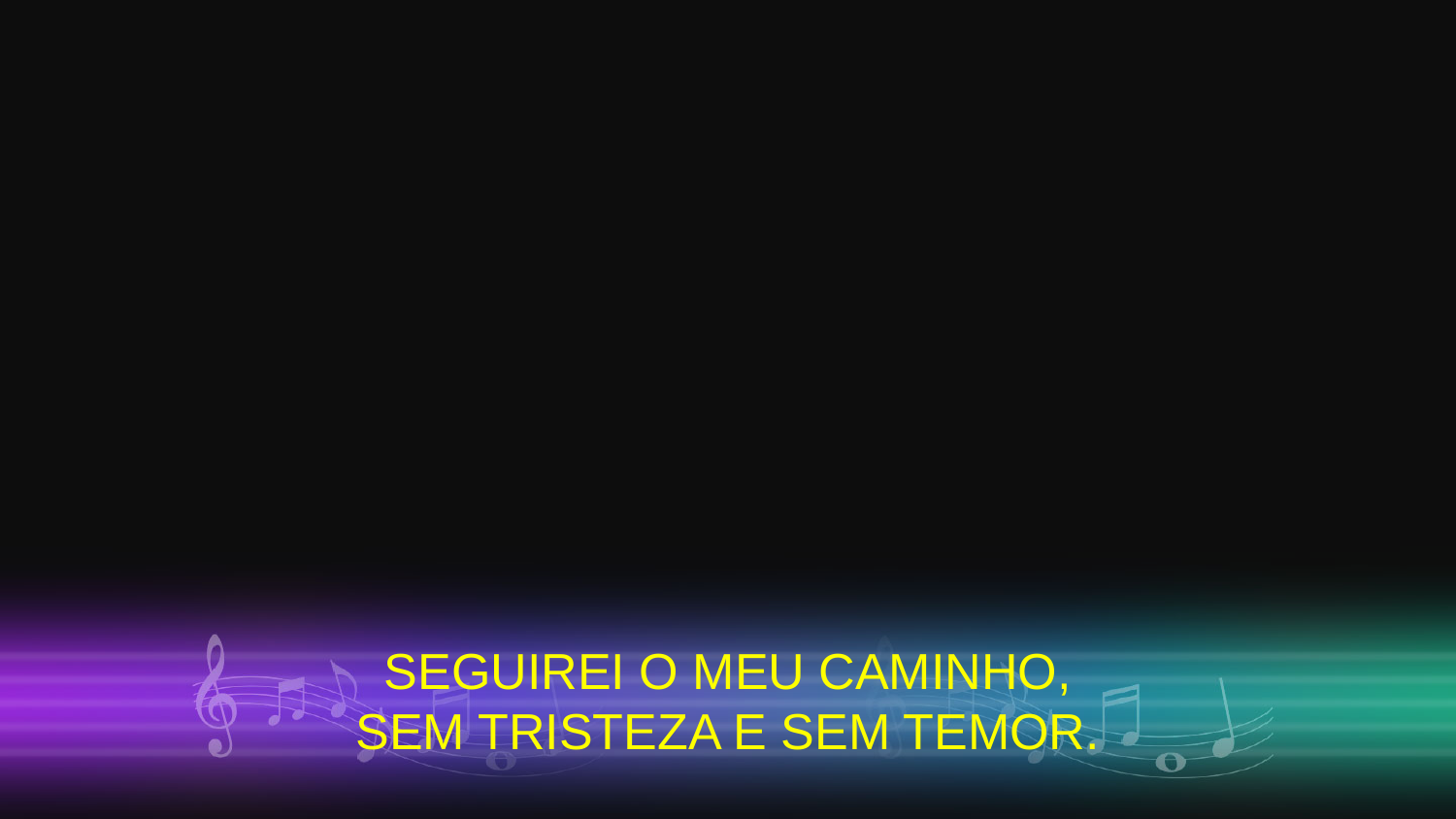

SEGUIREI O MEU CAMINHO,
SEM TRISTEZA E SEM TEMOR.